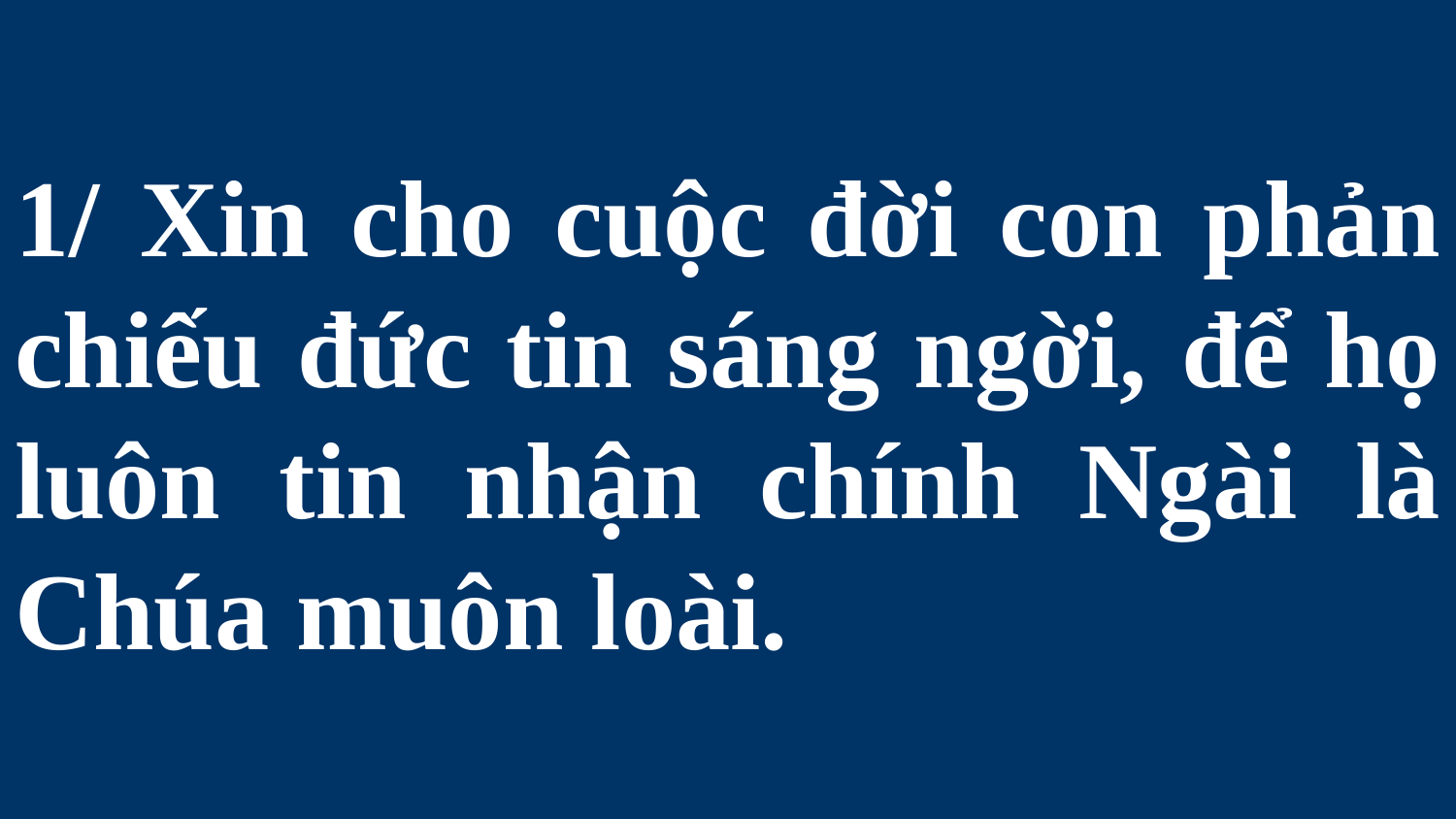

# 1/ Xin cho cuộc đời con phản chiếu đức tin sáng ngời, để họ luôn tin nhận chính Ngài là Chúa muôn loài.